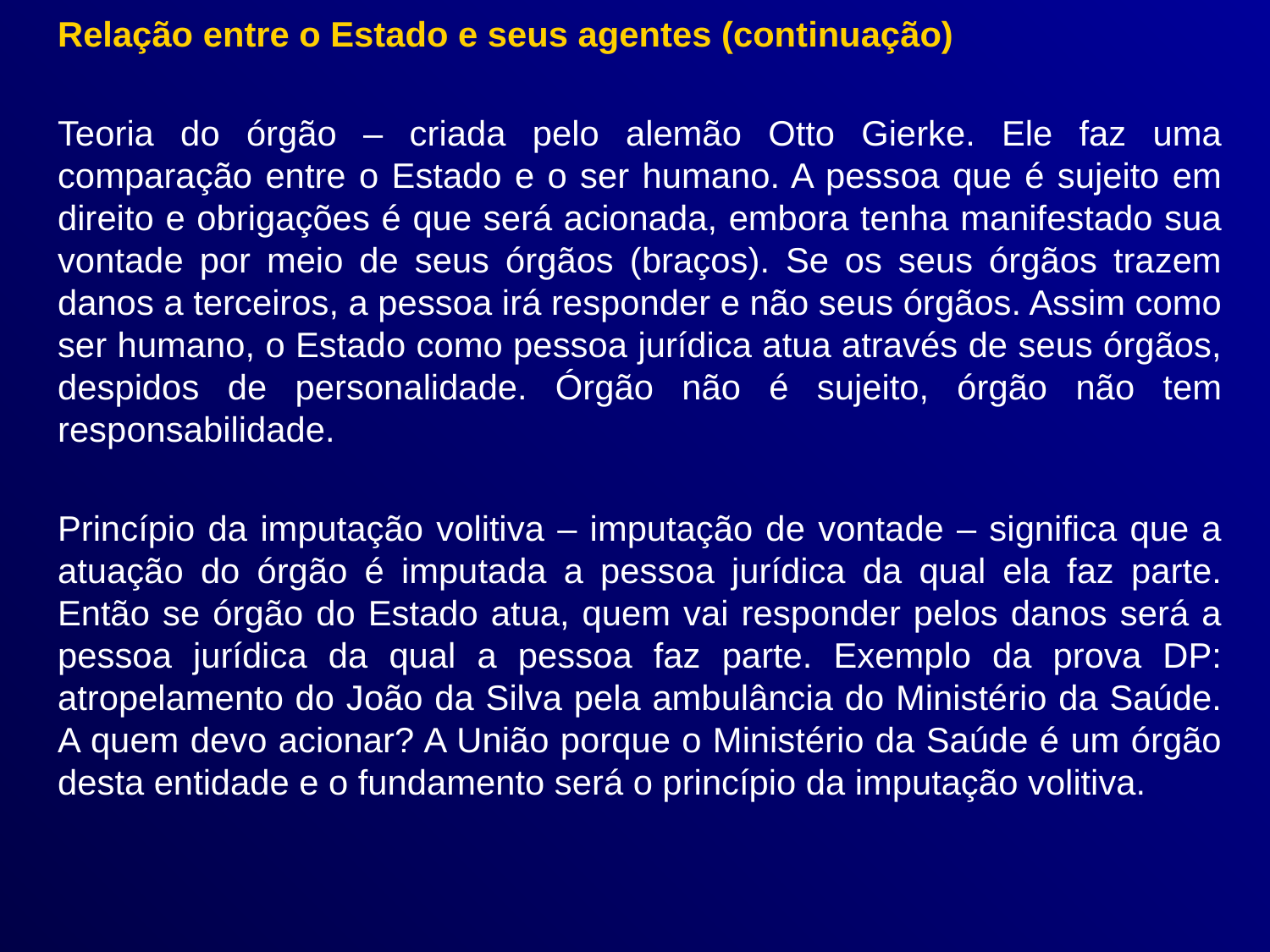

Relação entre o Estado e seus agentes (continuação)

Teoria do órgão – criada pelo alemão Otto Gierke. Ele faz uma comparação entre o Estado e o ser humano. A pessoa que é sujeito em direito e obrigações é que será acionada, embora tenha manifestado sua vontade por meio de seus órgãos (braços). Se os seus órgãos trazem danos a terceiros, a pessoa irá responder e não seus órgãos. Assim como ser humano, o Estado como pessoa jurídica atua através de seus órgãos, despidos de personalidade. Órgão não é sujeito, órgão não tem responsabilidade.

Princípio da imputação volitiva – imputação de vontade – significa que a atuação do órgão é imputada a pessoa jurídica da qual ela faz parte. Então se órgão do Estado atua, quem vai responder pelos danos será a pessoa jurídica da qual a pessoa faz parte. Exemplo da prova DP: atropelamento do João da Silva pela ambulância do Ministério da Saúde. A quem devo acionar? A União porque o Ministério da Saúde é um órgão desta entidade e o fundamento será o princípio da imputação volitiva.